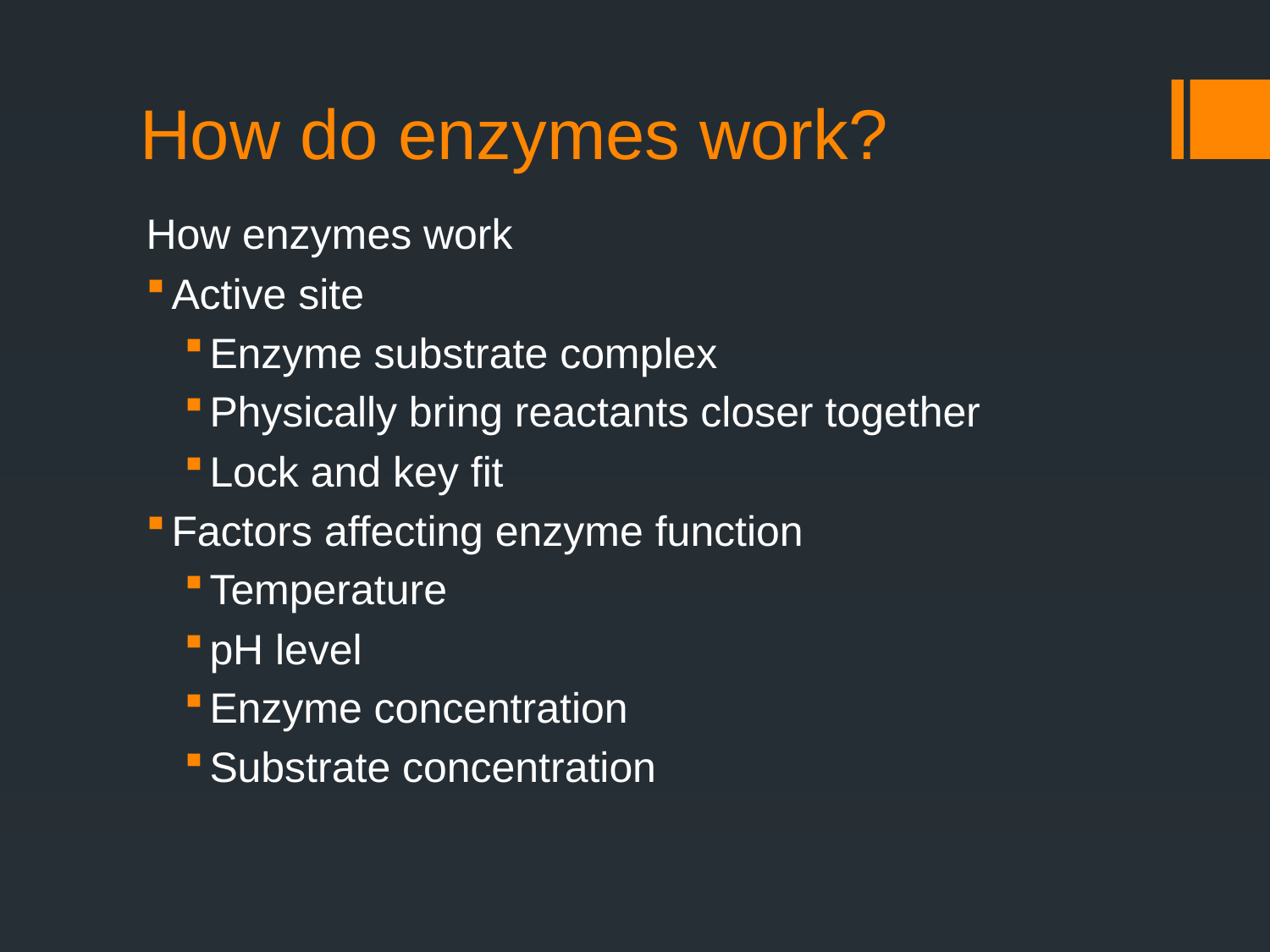

# How do enzymes work?
How enzymes work
Active site
Enzyme substrate complex
Physically bring reactants closer together
Lock and key fit
Factors affecting enzyme function
Temperature
pH level
Enzyme concentration
Substrate concentration